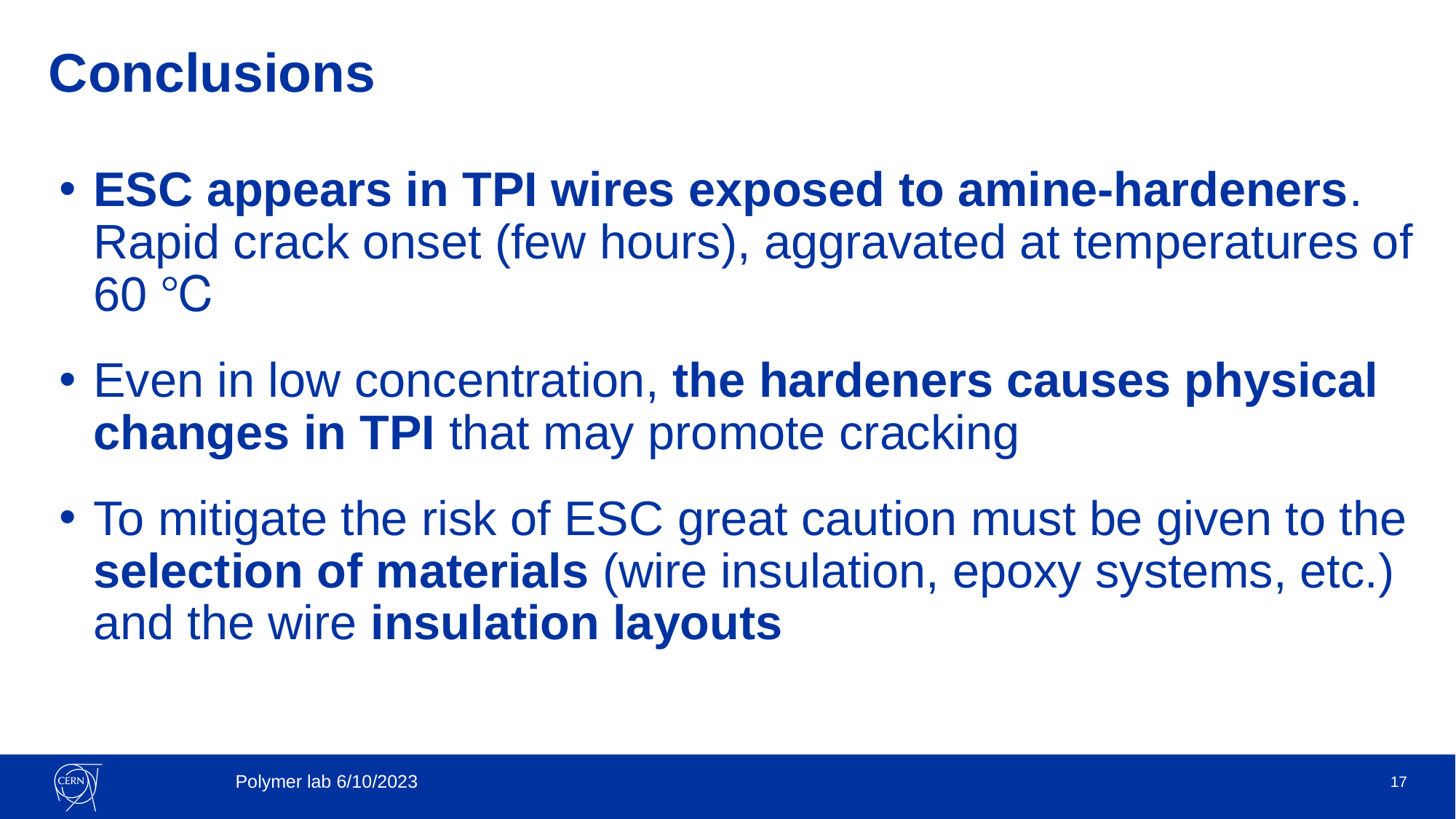

# Conclusions
ESC appears in TPI wires exposed to amine-hardeners. Rapid crack onset (few hours), aggravated at temperatures of 60 ℃
Even in low concentration, the hardeners causes physical changes in TPI that may promote cracking
To mitigate the risk of ESC great caution must be given to the selection of materials (wire insulation, epoxy systems, etc.) and the wire insulation layouts

Polymer lab 6/10/2023
17